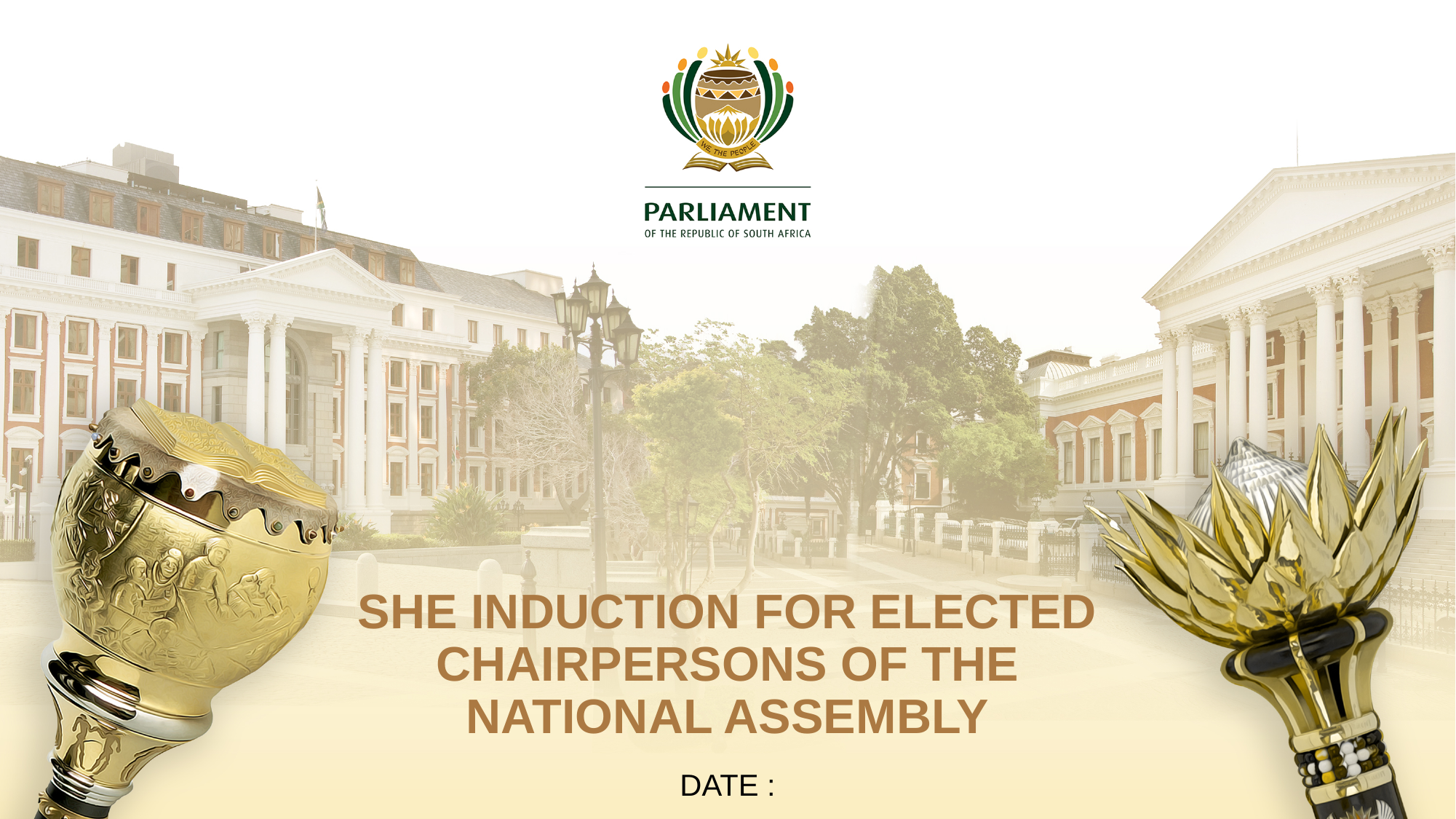

# SHE INDUCTION FOR ELECTED CHAIRPERSONS OF THE NATIONAL ASSEMBLY
DATE :